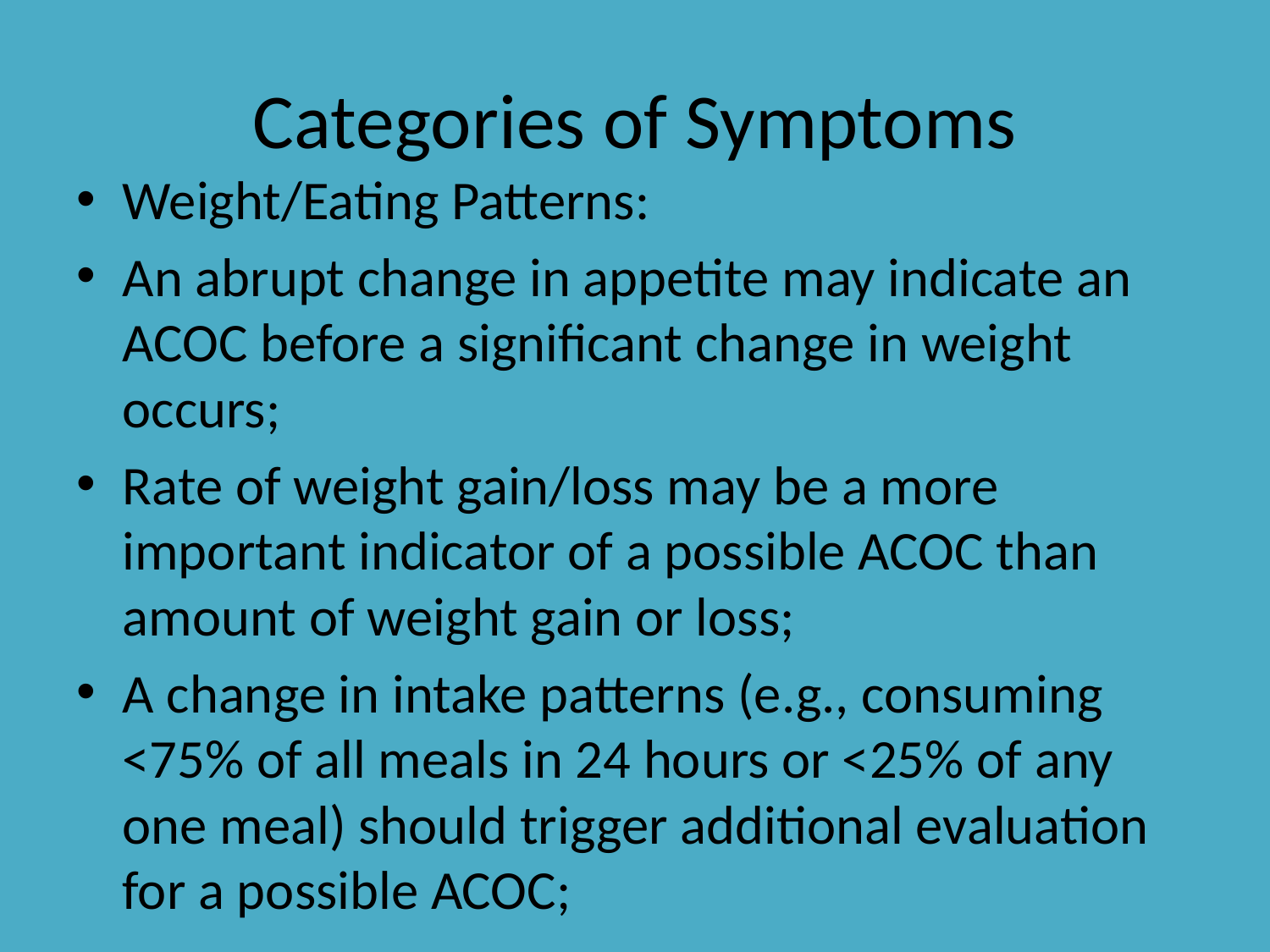

# Categories of Symptoms
Weight/Eating Patterns:
An abrupt change in appetite may indicate an ACOC before a significant change in weight occurs;
Rate of weight gain/loss may be a more important indicator of a possible ACOC than amount of weight gain or loss;
A change in intake patterns (e.g., consuming <75% of all meals in 24 hours or <25% of any one meal) should trigger additional evaluation for a possible ACOC;